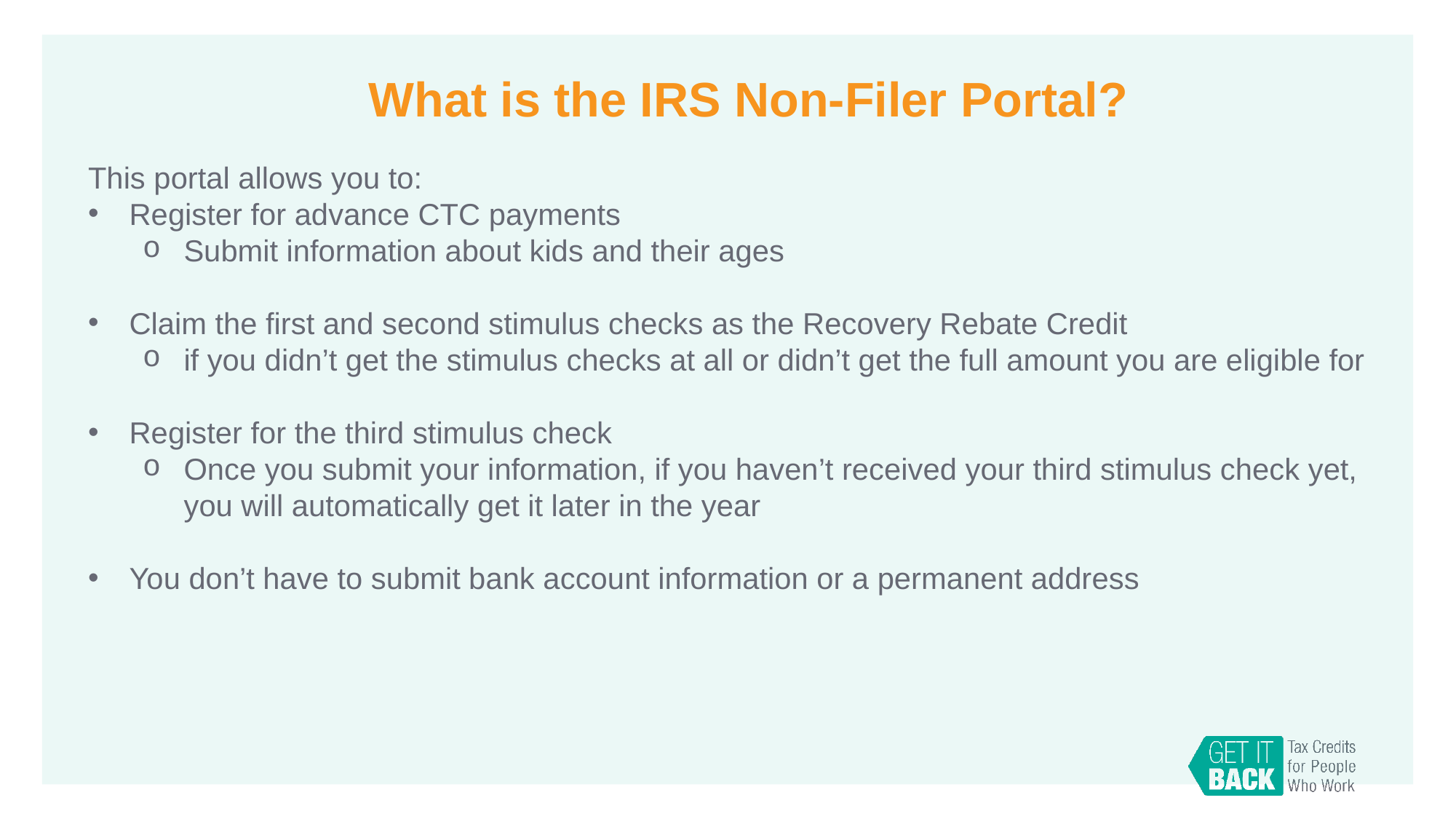

What is the IRS Non-Filer Portal?
This portal allows you to:
Register for advance CTC payments
Submit information about kids and their ages

Claim the first and second stimulus checks as the Recovery Rebate Credit
if you didn’t get the stimulus checks at all or didn’t get the full amount you are eligible for

Register for the third stimulus check
Once you submit your information, if you haven’t received your third stimulus check yet, you will automatically get it later in the year

You don’t have to submit bank account information or a permanent address